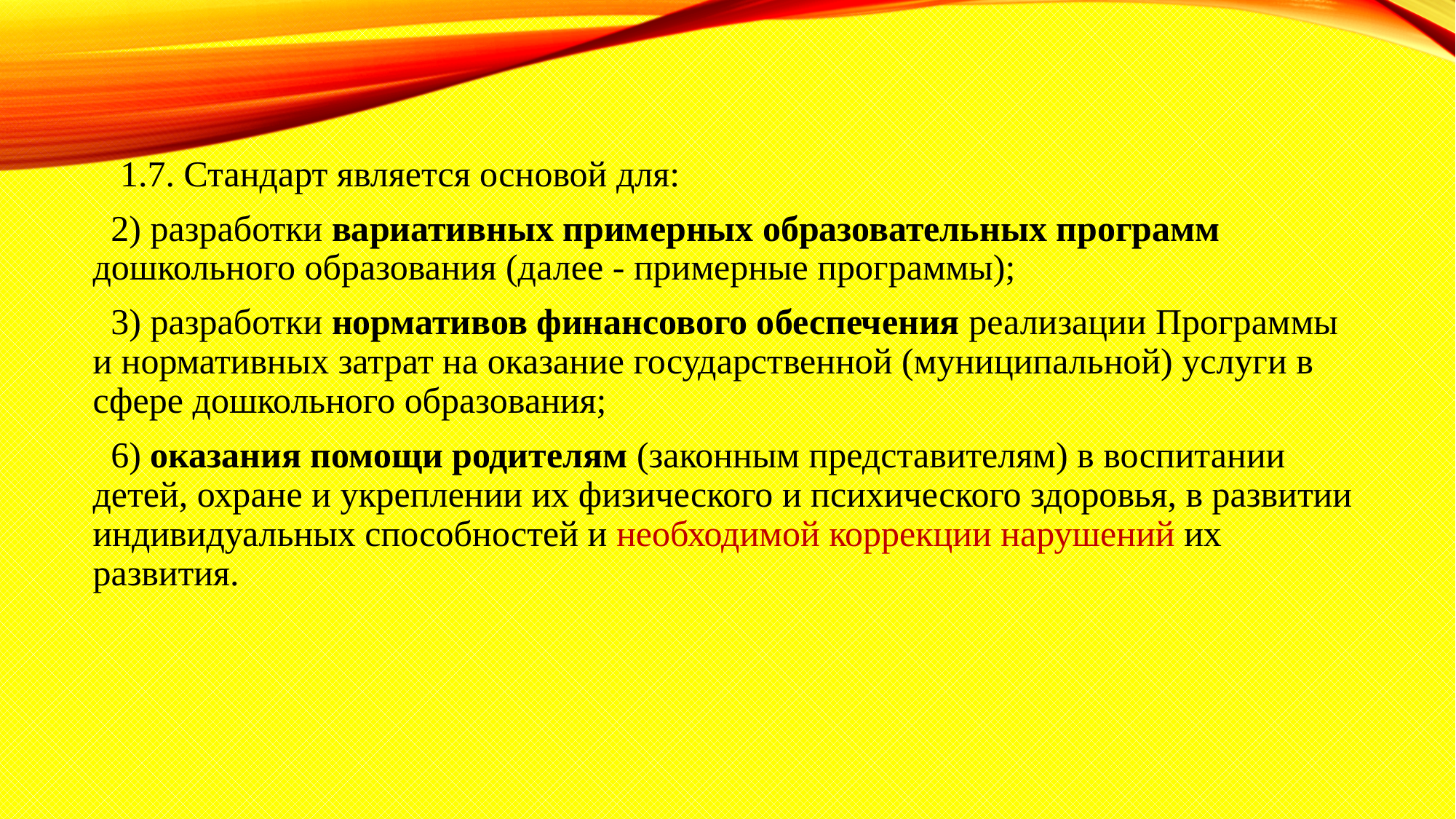

1.7. Стандарт является основой для:
  2) разработки вариативных примерных образовательных программ дошкольного образования (далее - примерные программы);
  3) разработки нормативов финансового обеспечения реализации Программы и нормативных затрат на оказание государственной (муниципальной) услуги в сфере дошкольного образования;
  6) оказания помощи родителям (законным представителям) в воспитании детей, охране и укреплении их физического и психического здоровья, в развитии индивидуальных способностей и необходимой коррекции нарушений их развития.